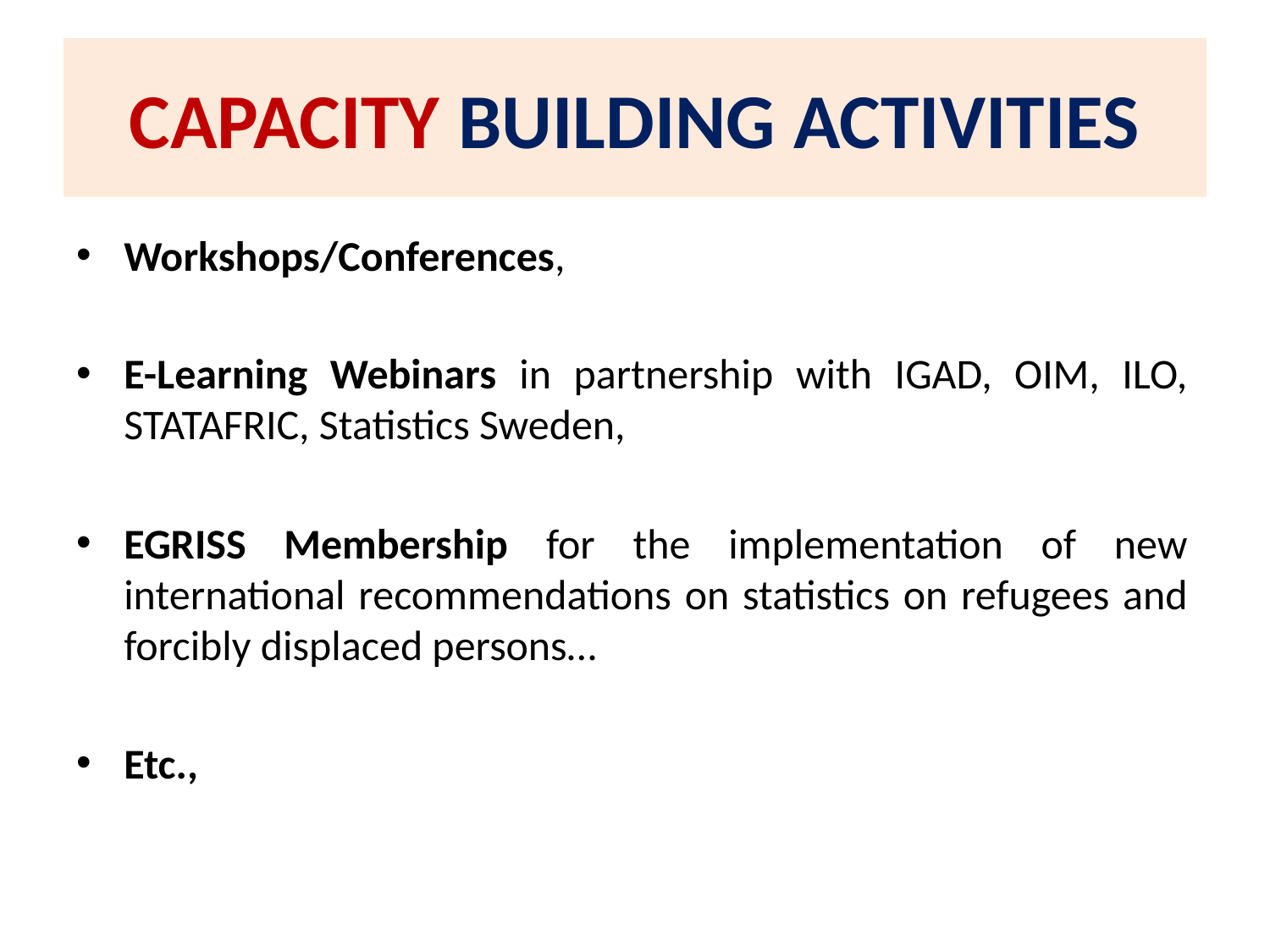

# CAPACITY BUILDING ACTIVITIES
Workshops/Conferences,

E-Learning Webinars in partnership with IGAD, OIM, ILO, STATAFRIC, Statistics Sweden,

EGRISS Membership for the implementation of new international recommendations on statistics on refugees and forcibly displaced persons…

Etc.,